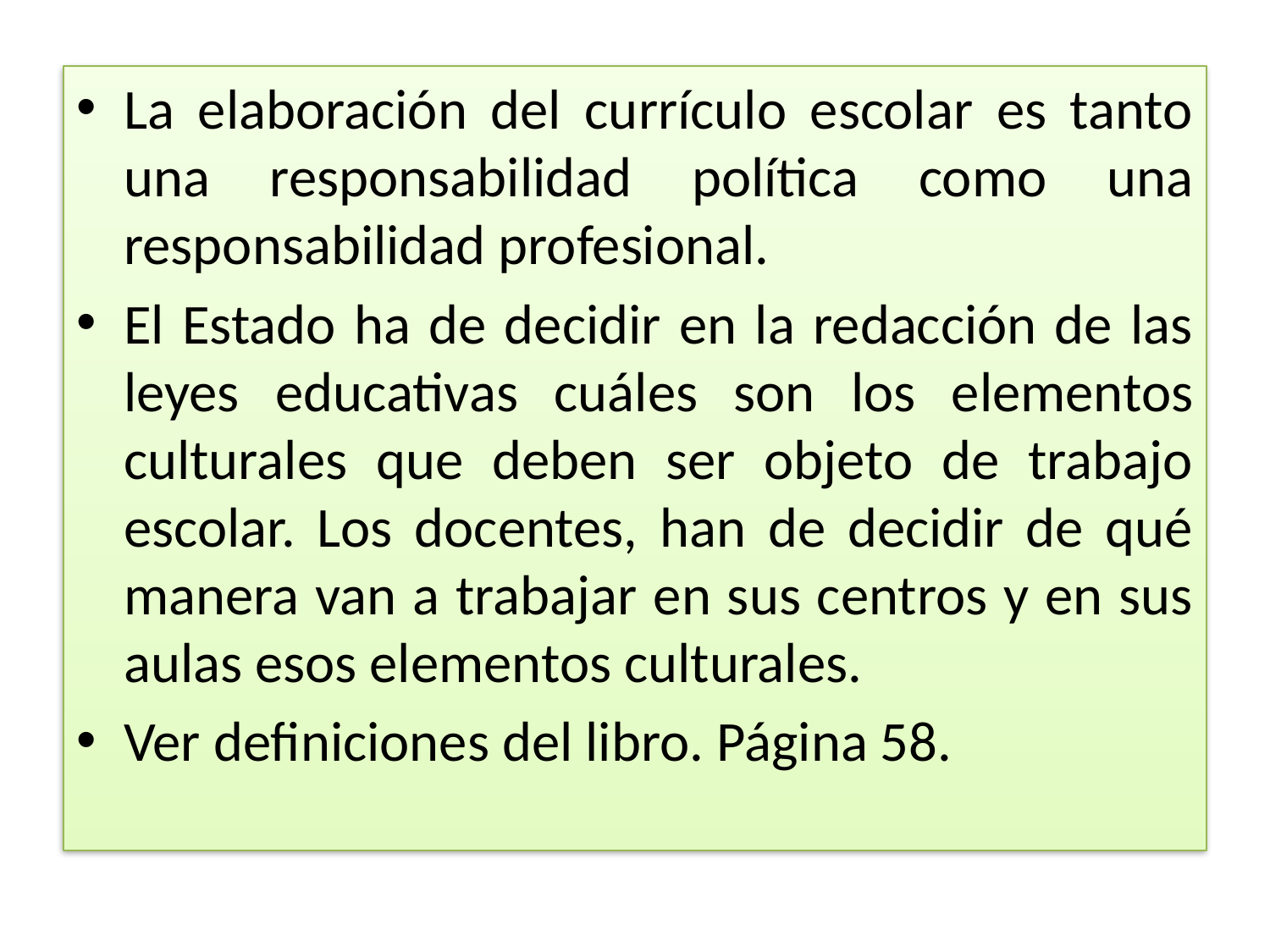

La elaboración del currículo escolar es tanto una responsabilidad política como una responsabilidad profesional.
El Estado ha de decidir en la redacción de las leyes educativas cuáles son los elementos culturales que deben ser objeto de trabajo escolar. Los docentes, han de decidir de qué manera van a trabajar en sus centros y en sus aulas esos elementos culturales.
Ver definiciones del libro. Página 58.